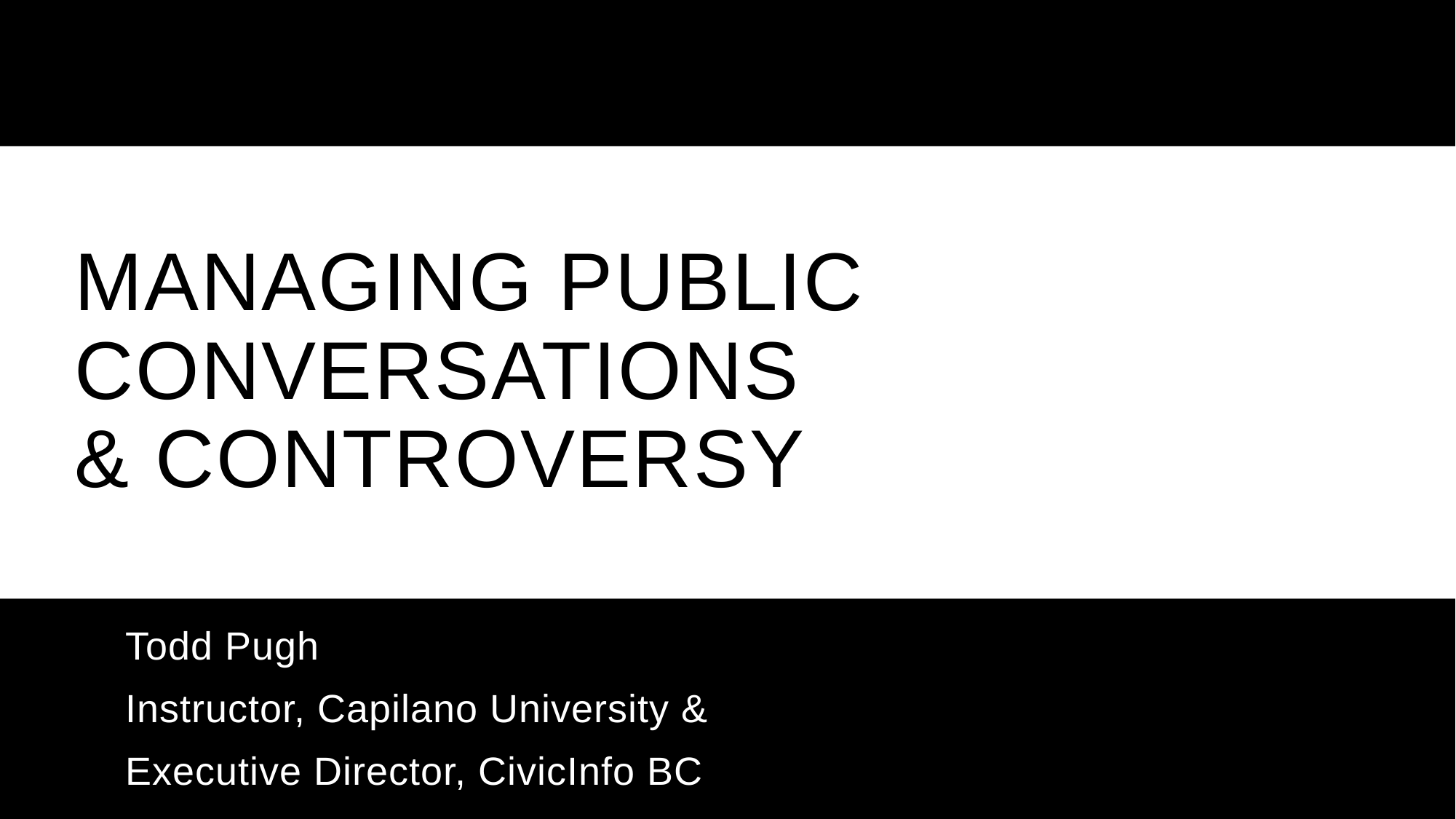

MANAGING PUBLIC CONVERSATIONS
& CONTROVERSY

Todd Pugh
Instructor, Capilano University &
Executive Director, CivicInfo BC